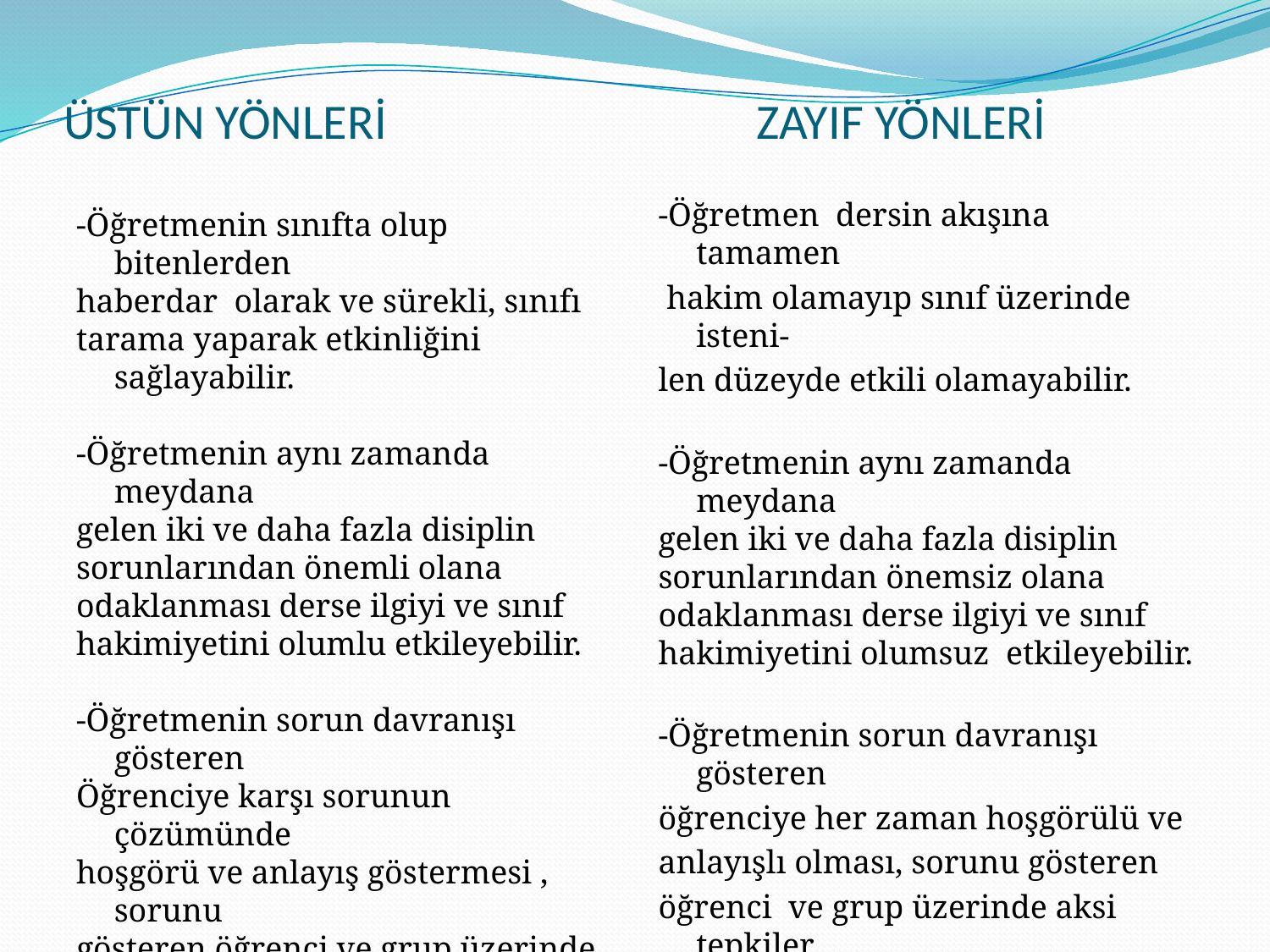

# ÜSTÜN YÖNLERİ                                 ZAYIF YÖNLERİ
-Öğretmen  dersin akışına tamamen
 hakim olamayıp sınıf üzerinde isteni-
len düzeyde etkili olamayabilir.

-Öğretmenin aynı zamanda meydana
gelen iki ve daha fazla disiplin
sorunlarından önemsiz olana
odaklanması derse ilgiyi ve sınıf
hakimiyetini olumsuz  etkileyebilir.

-Öğretmenin sorun davranışı gösteren
öğrenciye her zaman hoşgörülü ve
anlayışlı olması, sorunu gösteren
öğrenci  ve grup üzerinde aksi tepkiler
oluşturabilir.
-Öğretmenin sınıfta olup bitenlerden
haberdar  olarak ve sürekli, sınıfı
tarama yaparak etkinliğini sağlayabilir.

-Öğretmenin aynı zamanda meydana
gelen iki ve daha fazla disiplin
sorunlarından önemli olana
odaklanması derse ilgiyi ve sınıf
hakimiyetini olumlu etkileyebilir.

-Öğretmenin sorun davranışı gösteren
Öğrenciye karşı sorunun çözümünde
hoşgörü ve anlayış göstermesi , sorunu
gösteren öğrenci ve grup üzerinde
olumlu etki oluşturabilir.